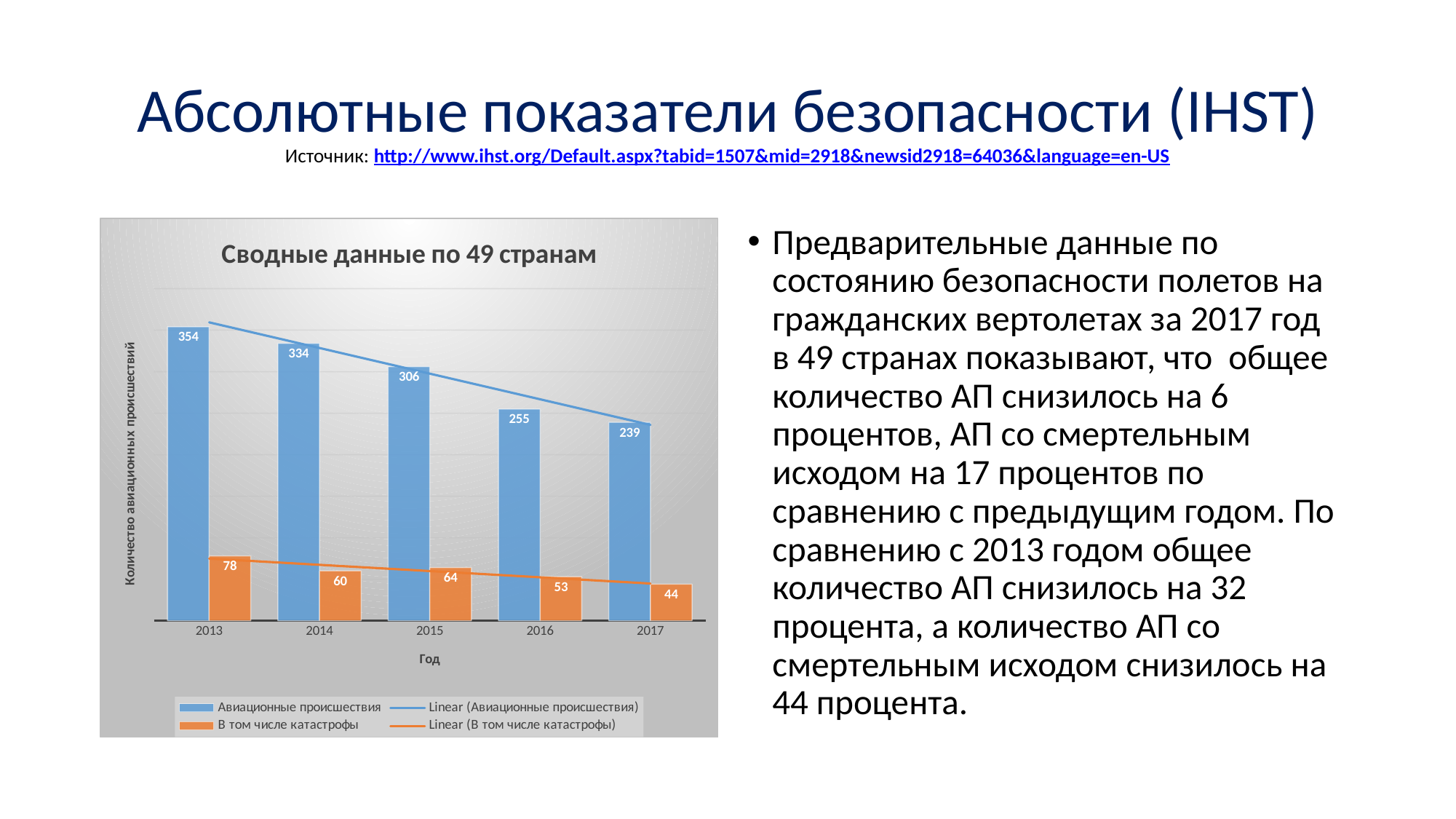

# Абсолютные показатели безопасности (IHST) Источник: http://www.ihst.org/Default.aspx?tabid=1507&mid=2918&newsid2918=64036&language=en-US

### Chart: Сводные данные по 49 странам

| Category |  |  |
|---|---|---|
| 2013 | 354.0 | 78.0 |
| 2014 | 334.0 | 60.0 |
| 2015 | 306.0 | 64.0 |
| 2016 | 255.0 | 53.0 |
| 2017 | 239.0 | 44.0 |
Предварительные данные по состоянию безопасности полетов на гражданских вертолетах за 2017 год в 49 странах показывают, что  общее количество АП снизилось на 6 процентов, АП со смертельным исходом на 17 процентов по сравнению с предыдущим годом. По сравнению с 2013 годом общее количество АП снизилось на 32 процента, а количество АП со смертельным исходом снизилось на 44 процента.